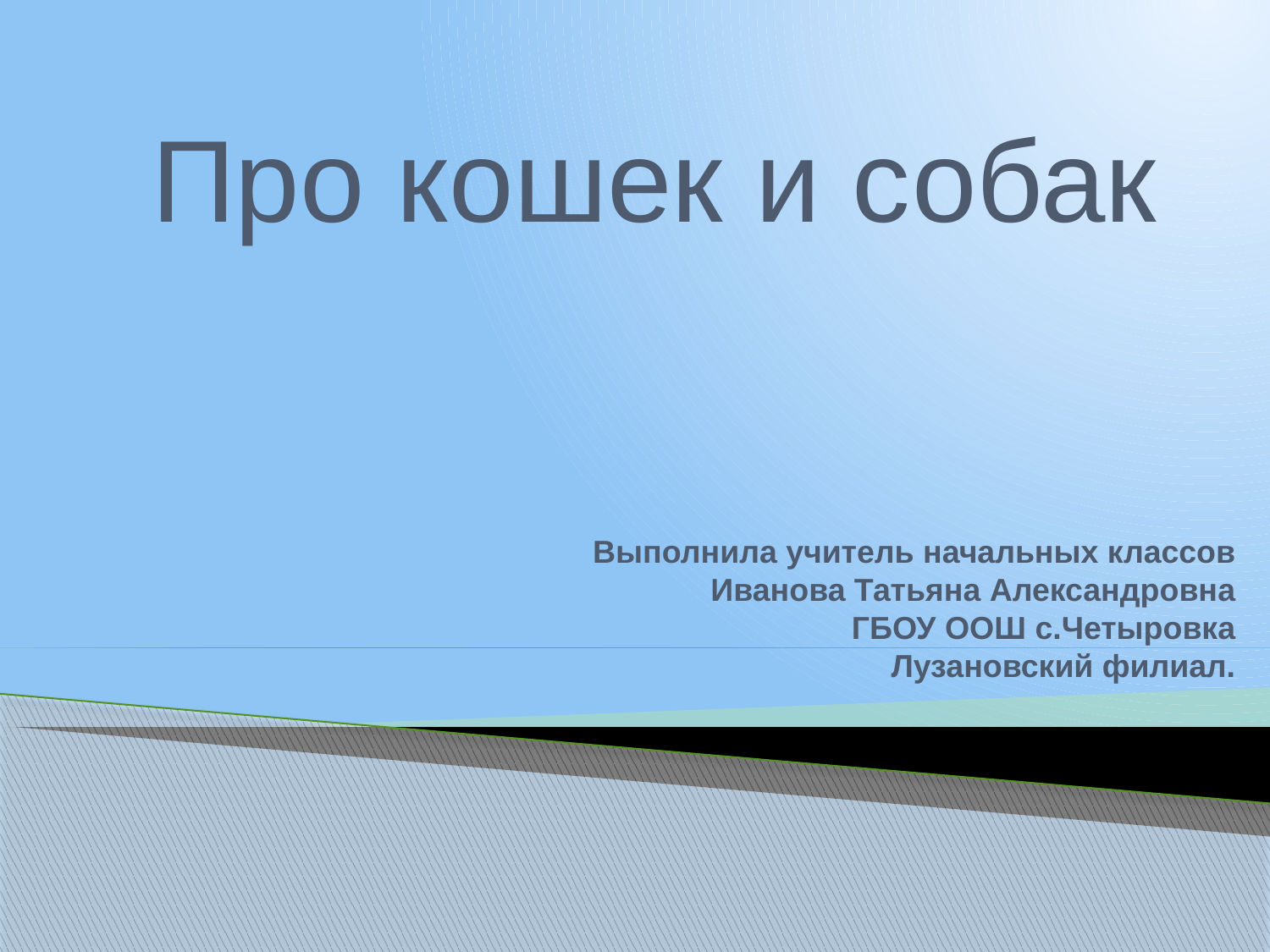

Про кошек и собак
# Выполнила учитель начальных классов Иванова Татьяна Александровна ГБОУ ООШ с.Четыровка Лузановский филиал.